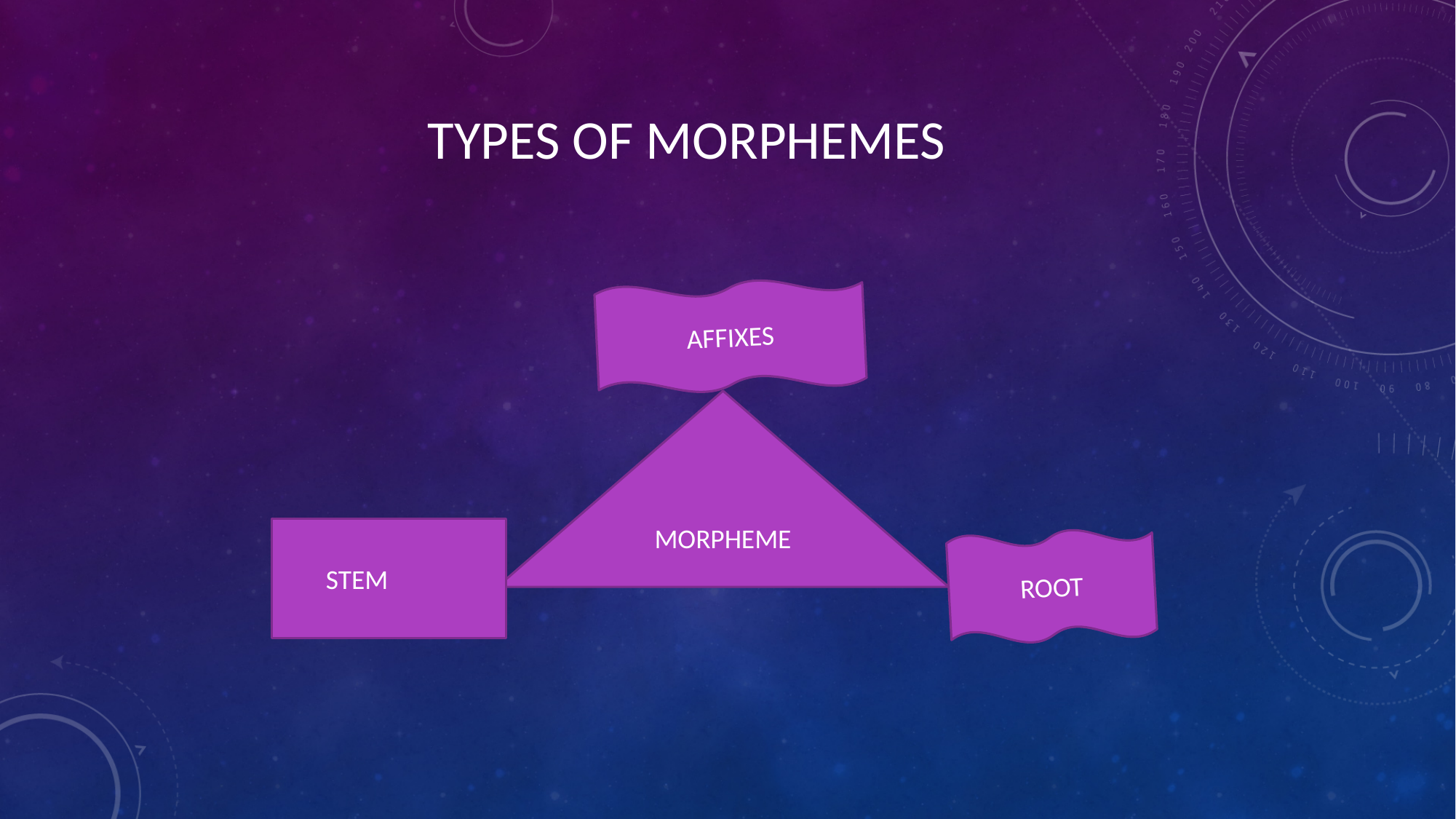

# Types of Morphemes
AFFIXES
MORPHEME
       STEM
ROOT